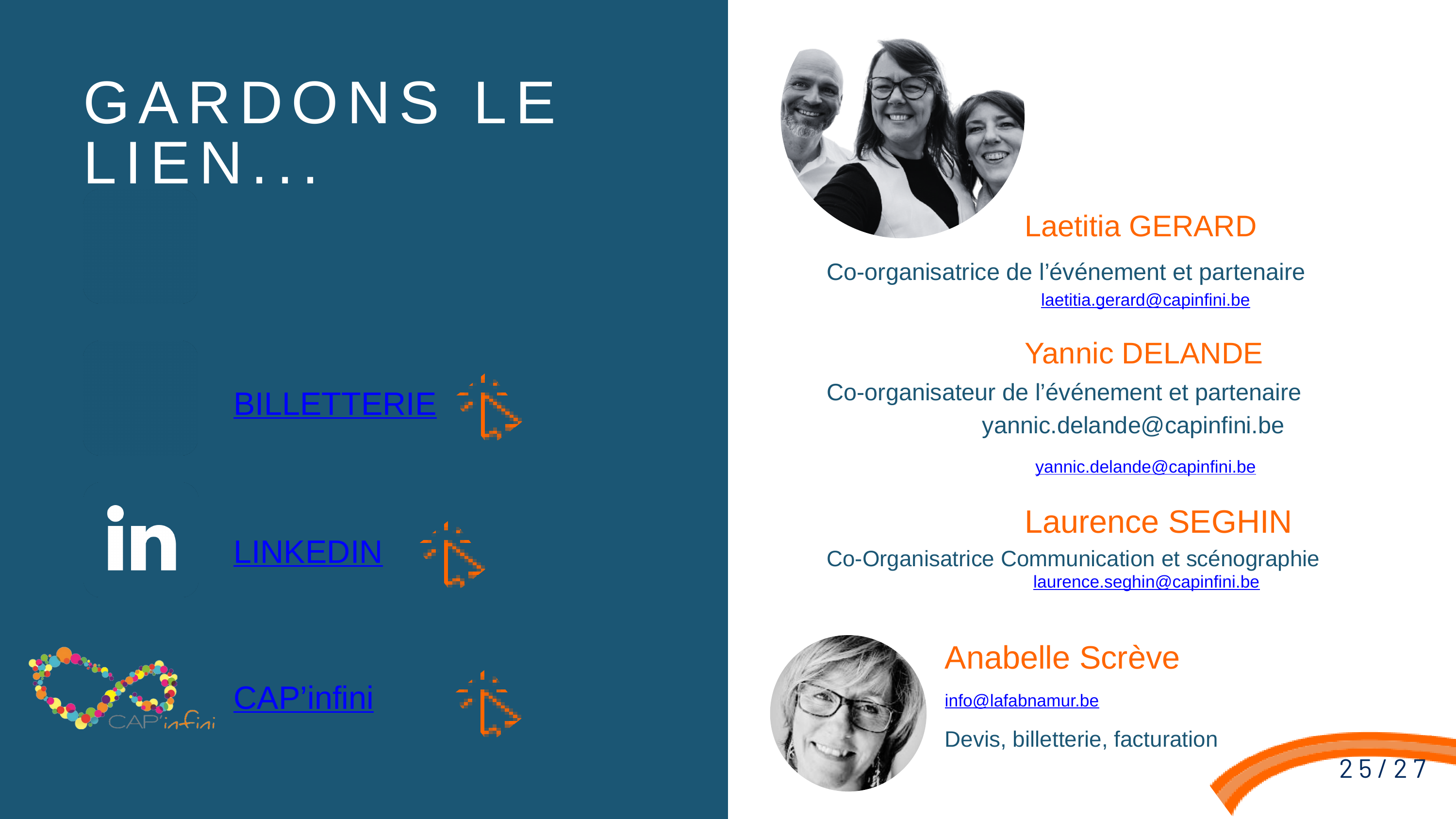

GARDONS LE LIEN...

Laetitia GERARD
Co-organisatrice de l’événement et partenaire

laetitia.gerard@capinfini.be
Yannic DELANDE

Co-organisateur de l’événement et partenaire
yannic.delande@capinfini.be

BILLETTERIE

yannic.delande@capinfini.be

Laurence SEGHIN

LINKEDIN

Co-Organisatrice Communication et scénographie
laurence.seghin@capinfini.be
Anabelle Scrève

CAP’infini

info@lafabnamur.be
Devis, billetterie, facturation
25/27